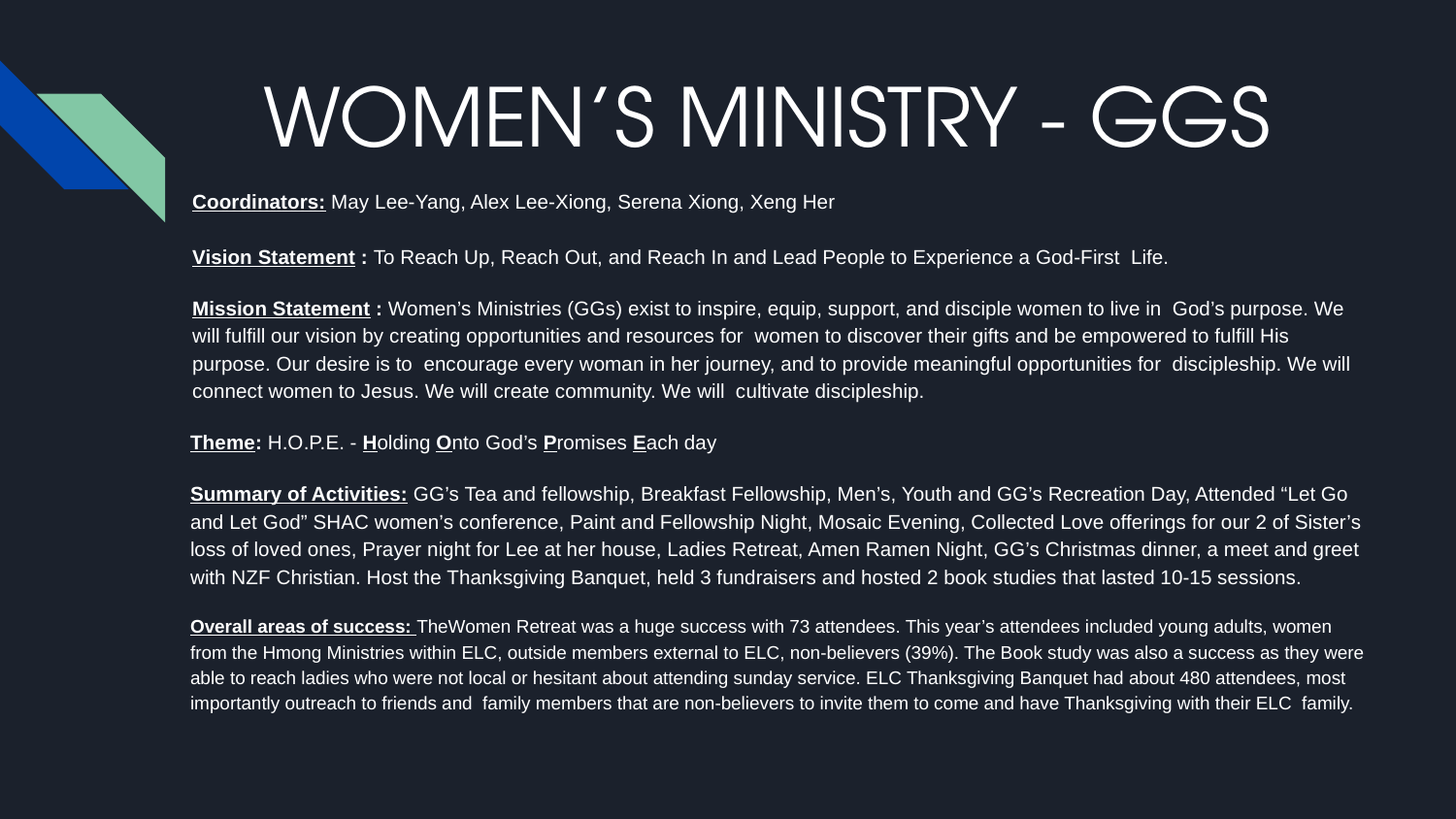

# WOMEN’S MINISTRY - GGS
Coordinators: May Lee-Yang, Alex Lee-Xiong, Serena Xiong, Xeng Her

Vision Statement : To Reach Up, Reach Out, and Reach In and Lead People to Experience a God-First  Life.
Mission Statement : Women’s Ministries (GGs) exist to inspire, equip, support, and disciple women to live in  God’s purpose. We will fulfill our vision by creating opportunities and resources for  women to discover their gifts and be empowered to fulfill His purpose. Our desire is to  encourage every woman in her journey, and to provide meaningful opportunities for  discipleship. We will connect women to Jesus. We will create community. We will  cultivate discipleship.
Theme: H.O.P.E. - Holding Onto God’s Promises Each day
Summary of Activities: GG’s Tea and fellowship, Breakfast Fellowship, Men’s, Youth and GG’s Recreation Day, Attended “Let Go and Let God” SHAC women’s conference, Paint and Fellowship Night, Mosaic Evening, Collected Love offerings for our 2 of Sister’s loss of loved ones, Prayer night for Lee at her house, Ladies Retreat, Amen Ramen Night, GG’s Christmas dinner, a meet and greet with NZF Christian. Host the Thanksgiving Banquet, held 3 fundraisers and hosted 2 book studies that lasted 10-15 sessions.
Overall areas of success: TheWomen Retreat was a huge success with 73 attendees. This year’s attendees included young adults, women from the Hmong Ministries within ELC, outside members external to ELC, non-believers (39%). The Book study was also a success as they were able to reach ladies who were not local or hesitant about attending sunday service. ELC Thanksgiving Banquet had about 480 attendees, most importantly outreach to friends and  family members that are non-believers to invite them to come and have Thanksgiving with their ELC  family.